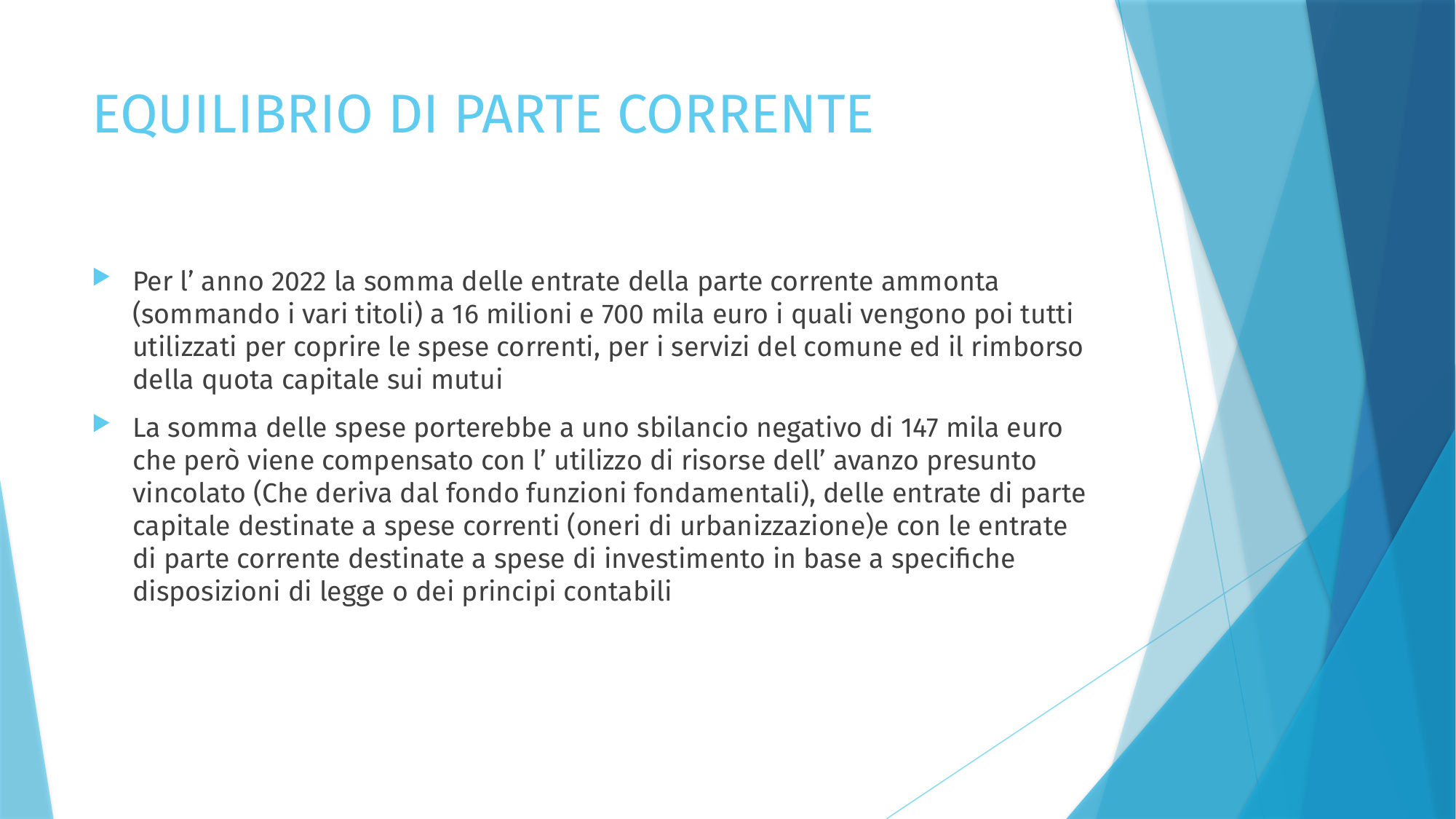

# EQUILIBRIO DI PARTE CORRENTE
Per l’ anno 2022 la somma delle entrate della parte corrente ammonta (sommando i vari titoli) a 16 milioni e 700 mila euro i quali vengono poi tutti utilizzati per coprire le spese correnti, per i servizi del comune ed il rimborso della quota capitale sui mutui
La somma delle spese porterebbe a uno sbilancio negativo di 147 mila euro che però viene compensato con l’ utilizzo di risorse dell’ avanzo presunto vincolato (Che deriva dal fondo funzioni fondamentali), delle entrate di parte capitale destinate a spese correnti (oneri di urbanizzazione)e con le entrate di parte corrente destinate a spese di investimento in base a specifiche disposizioni di legge o dei principi contabili